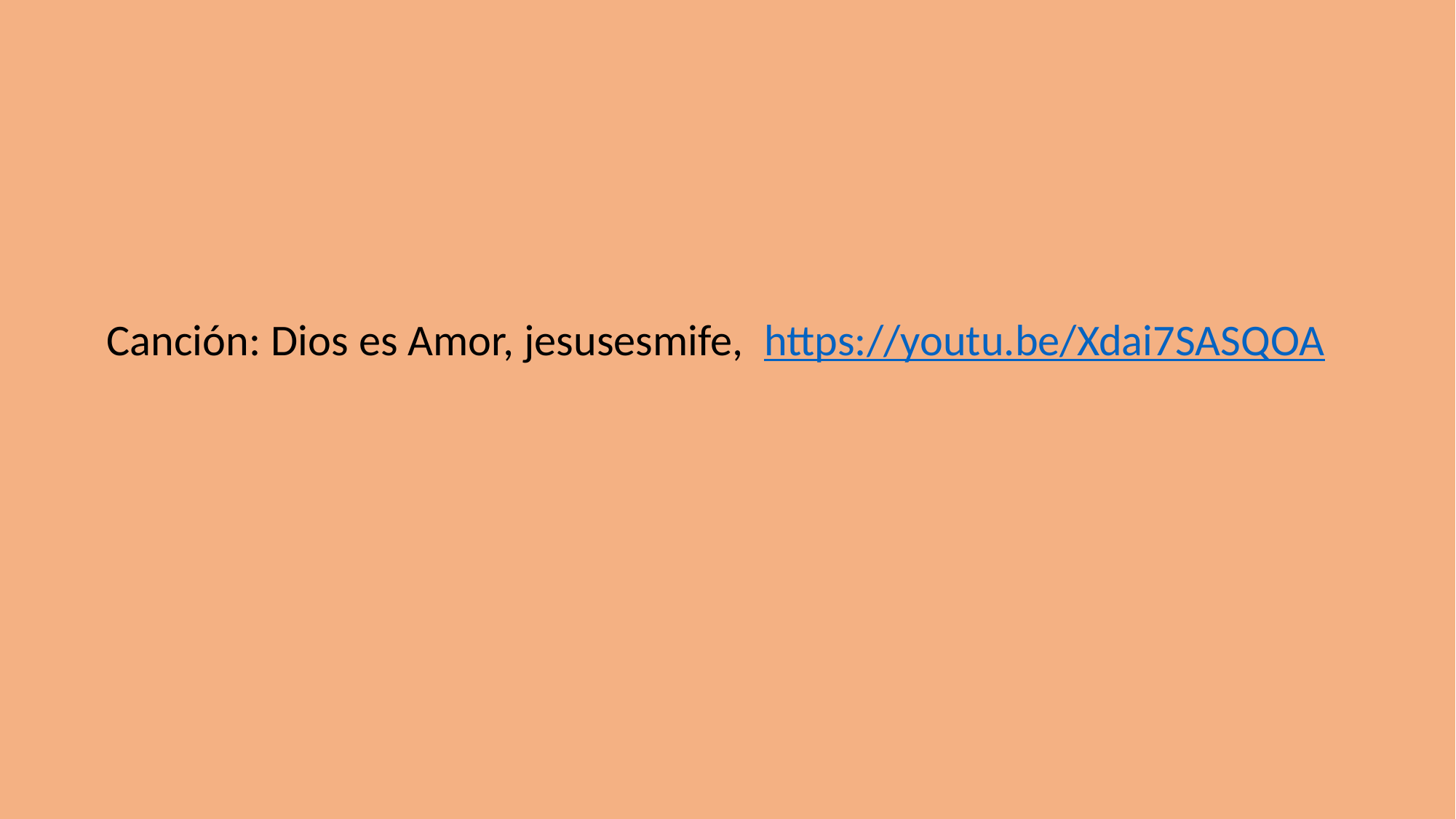

# Canción: Dios es Amor, jesusesmife,  https://youtu.be/Xdai7SASQOA